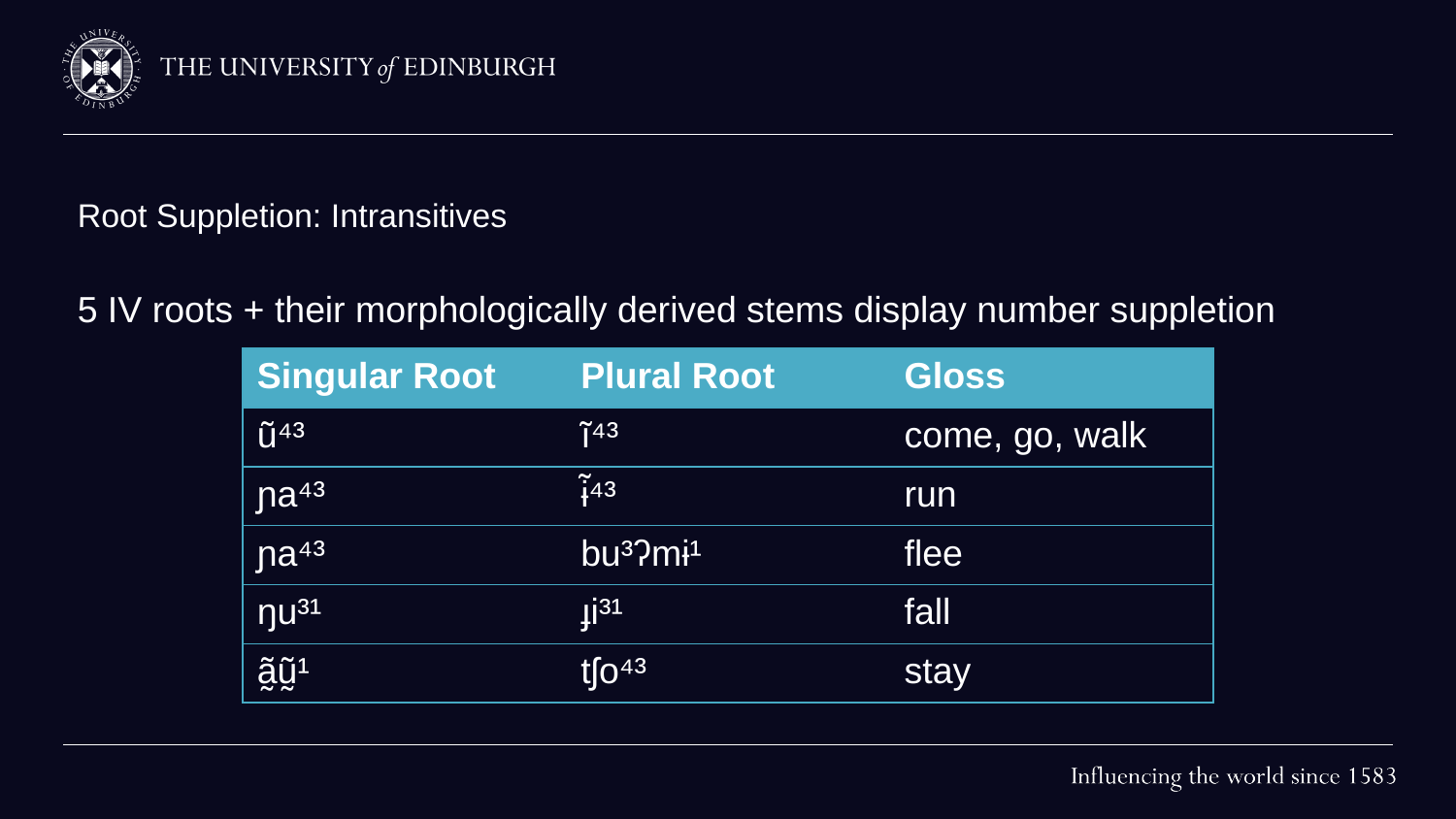

# Root Suppletion: Intransitives
5 IV roots + their morphologically derived stems display number suppletion
| Singular Root | Plural Root | Gloss |
| --- | --- | --- |
| ũ⁴³ | ĩ⁴³ | come, go, walk |
| ɲa⁴³ | ɨ̃⁴³ | run |
| ɲa⁴³ | bu³ʔmɨ¹ | flee |
| ŋu³¹ | ɟi³¹ | fall |
| ã̰ṵ̃¹ | tʃo⁴³ | stay |